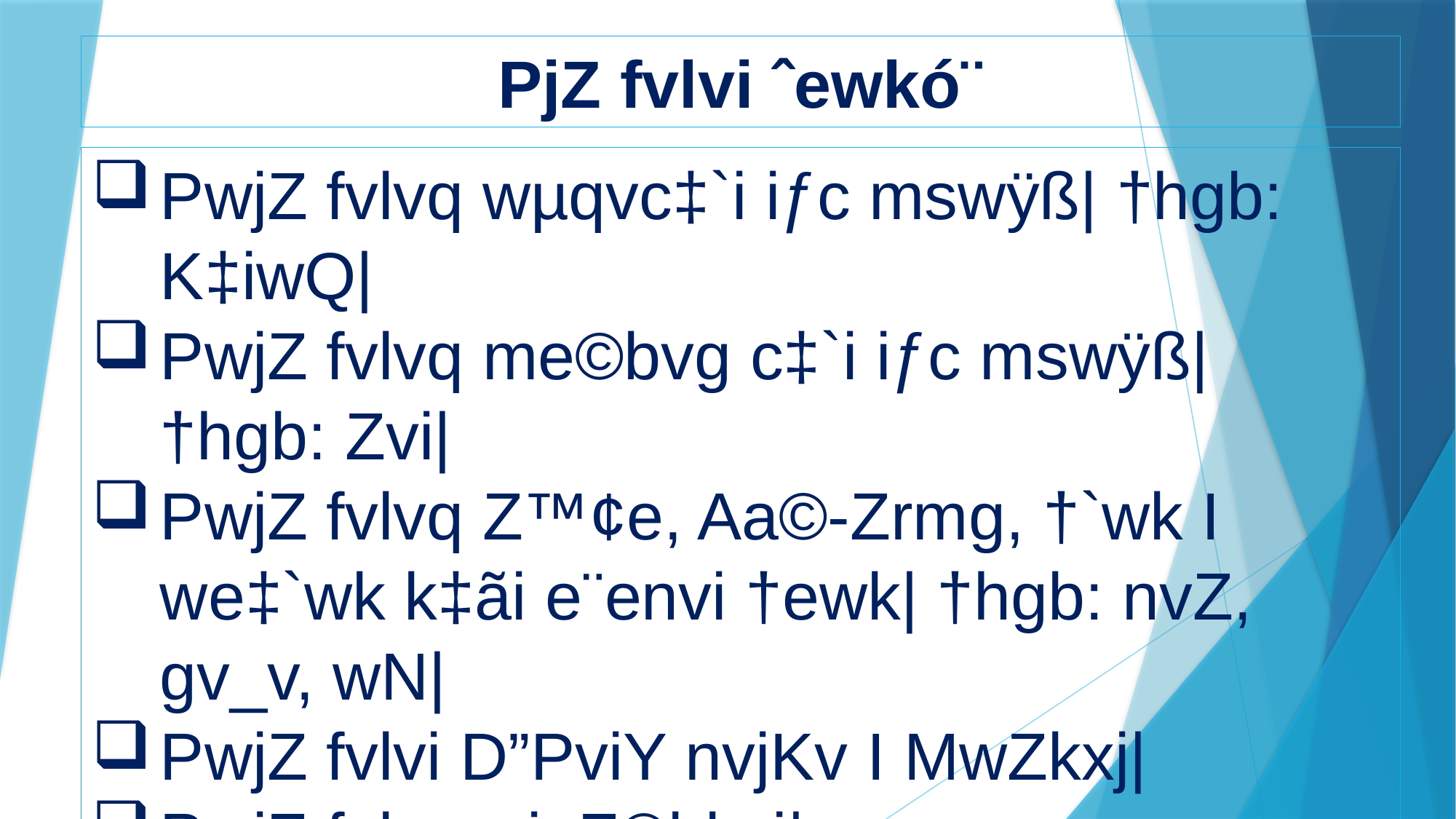

PjZ fvlvi ˆewkó¨
PwjZ fvlvq wµqvc‡`i iƒc mswÿß| †hgb: K‡iwQ|
PwjZ fvlvq me©bvg c‡`i iƒc mswÿß| †hgb: Zvi|
PwjZ fvlvq Z™¢e, Aa©-Zrmg, †`wk I we‡`wk k‡ãi e¨envi †ewk| †hgb: nvZ, gv_v, wN|
PwjZ fvlvi D”PviY nvjKv I MwZkxj|
PwjZ fvlv cwieZ©bkxj|
PwjZ fvlv Puzj, RxešÍ I ‡jvKvqZ|